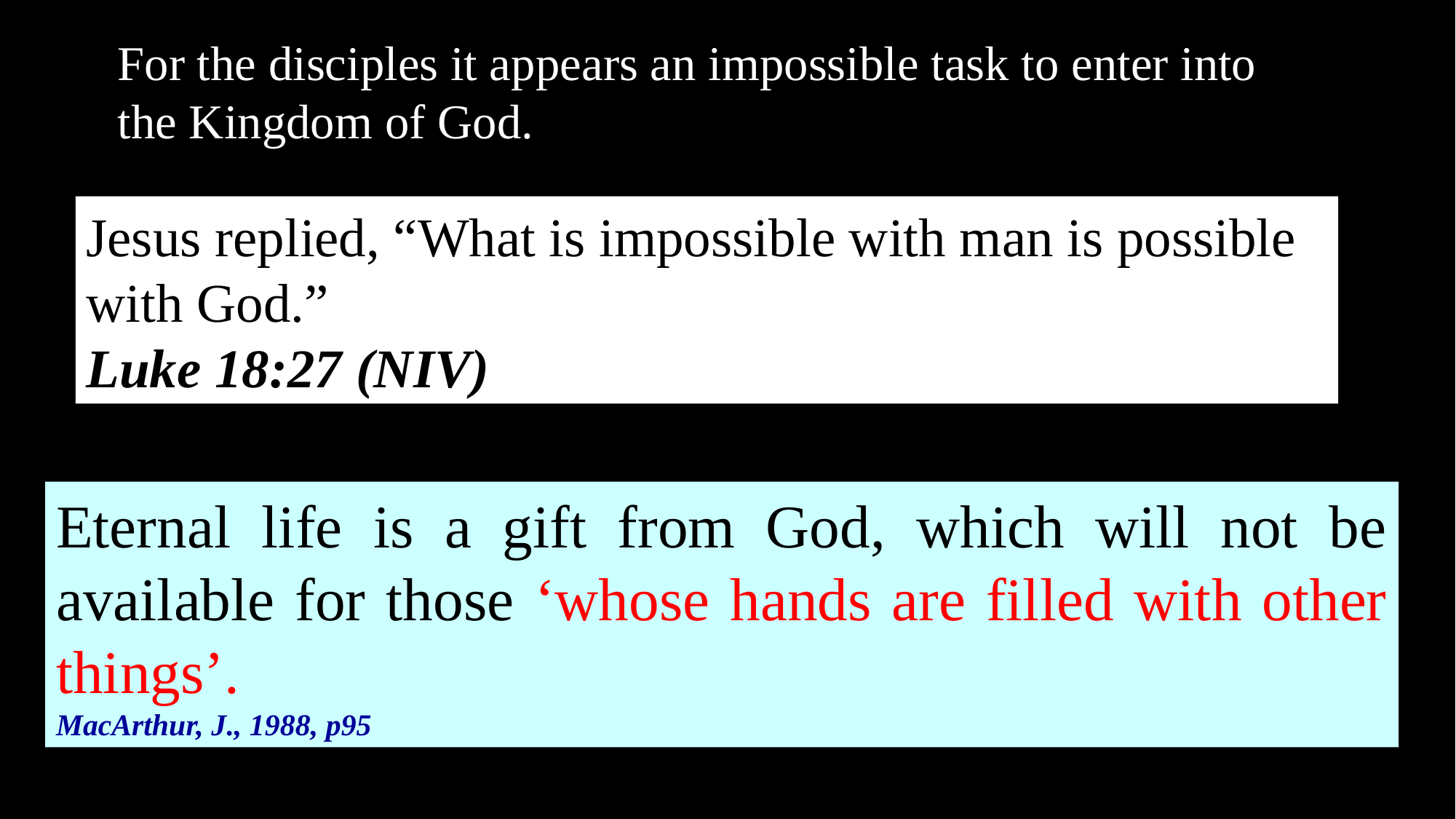

For the disciples it appears an impossible task to enter into the Kingdom of God.
Jesus replied, “What is impossible with man is possible with God.”
Luke 18:27 (NIV)
Eternal life is a gift from God, which will not be available for those ‘whose hands are filled with other things’.
MacArthur, J., 1988, p95